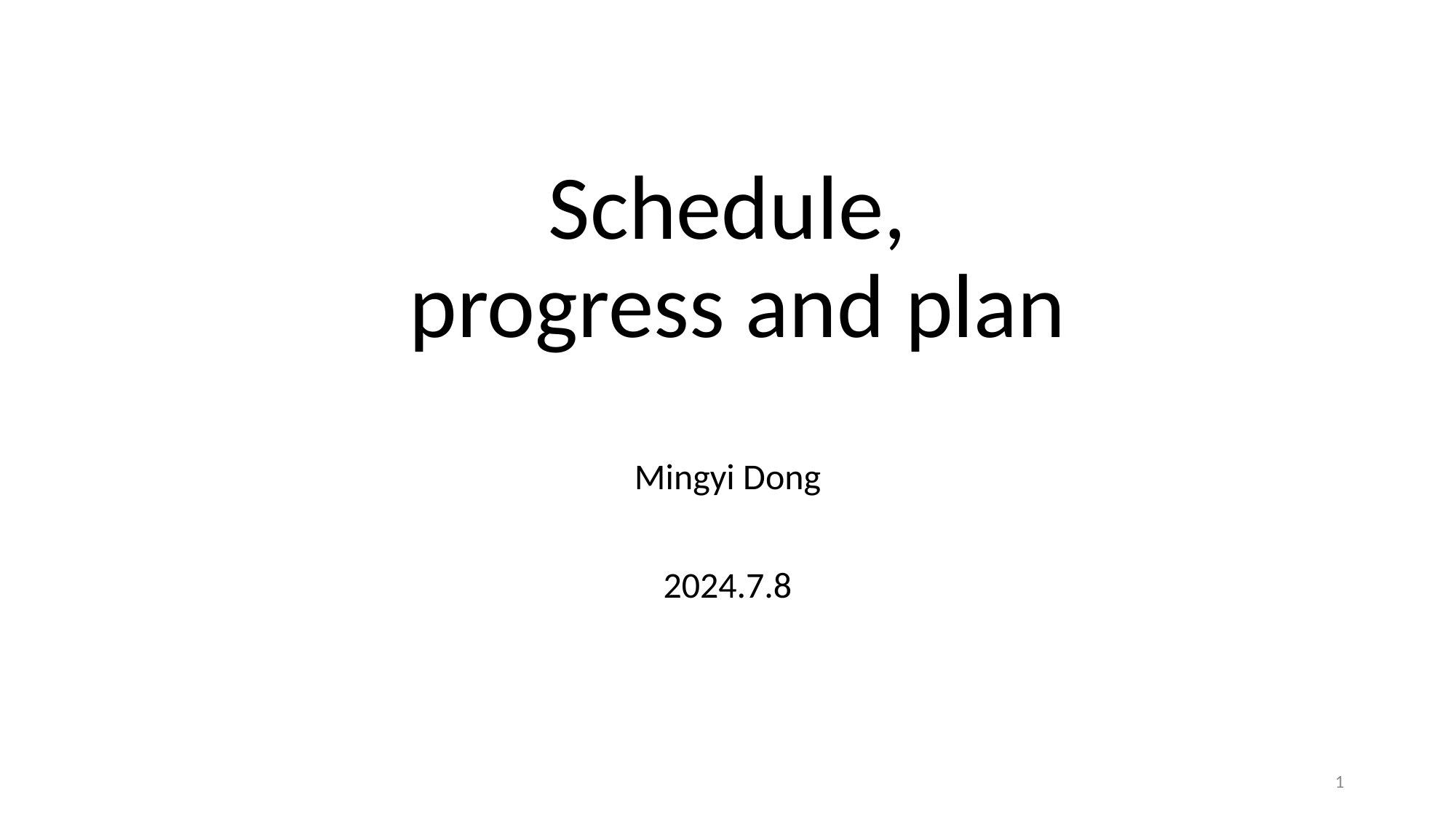

# Schedule, progress and plan
Mingyi Dong

2024.7.8
1